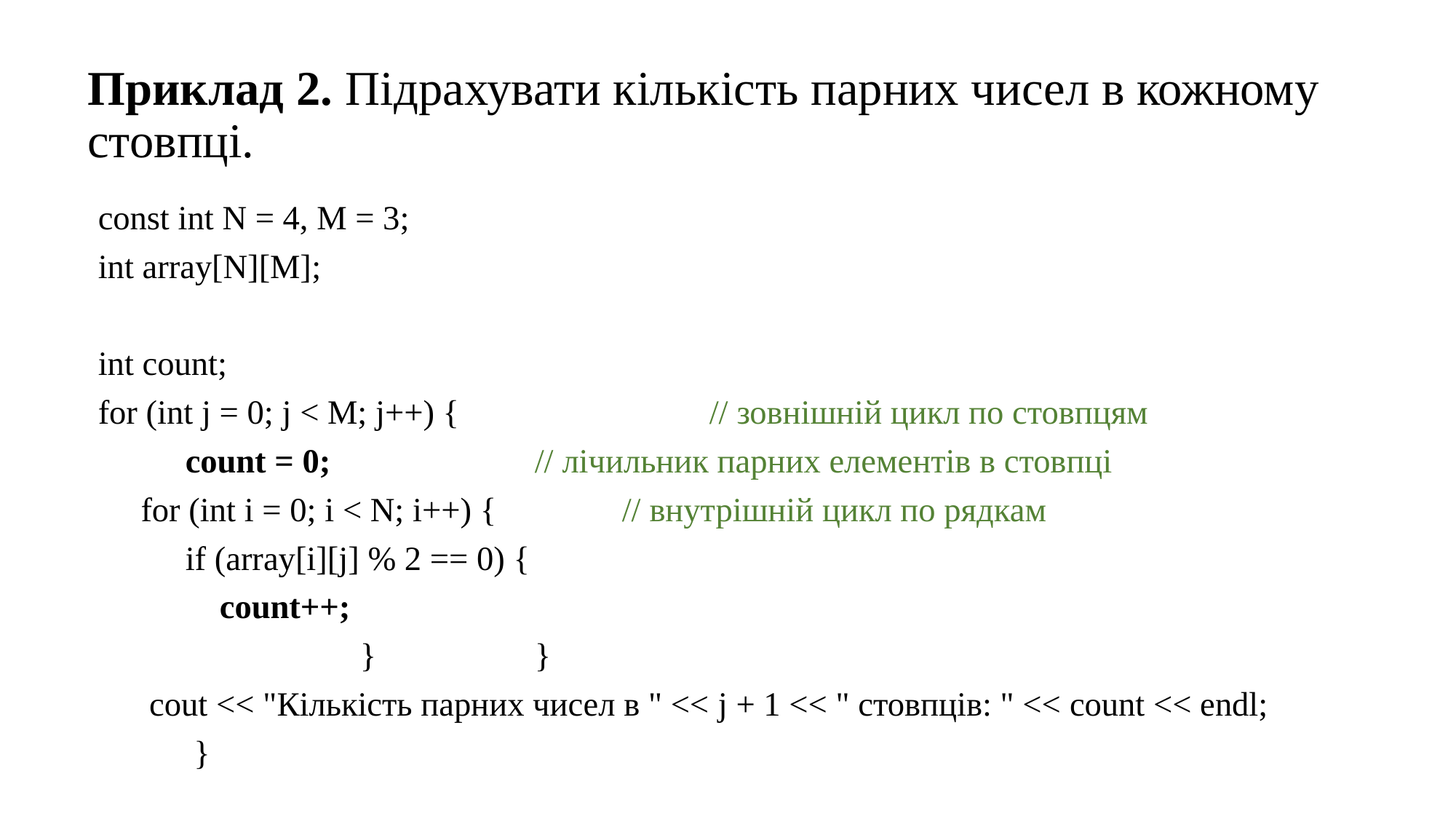

# Приклад 2. Підрахувати кількість парних чисел в кожному стовпці.
const int N = 4, M = 3;
int array[N][M];

int count;
for (int j = 0; j < M; j++) {			// зовнішній цикл по стовпцям
	count = 0;			// лічильник парних елементів в стовпці
     for (int i = 0; i < N; i++) {		// внутрішній цикл по рядкам
	if (array[i][j] % 2 == 0) {
	    count++;
			}		}
      cout << "Кількість парних чисел в " << j + 1 << " cтовпців: " << count << endl;
	 }